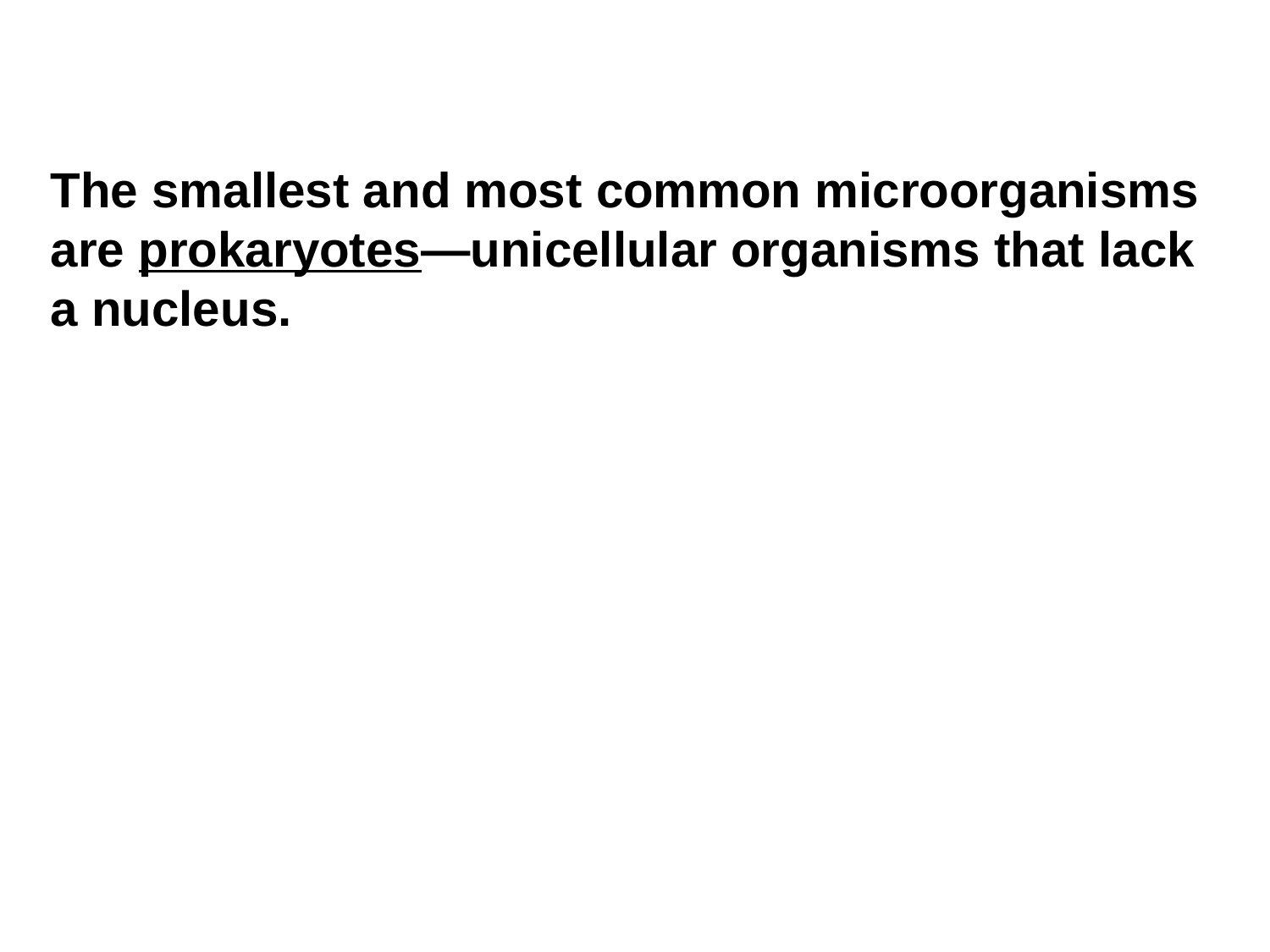

The smallest and most common microorganisms are prokaryotes—unicellular organisms that lack a nucleus.